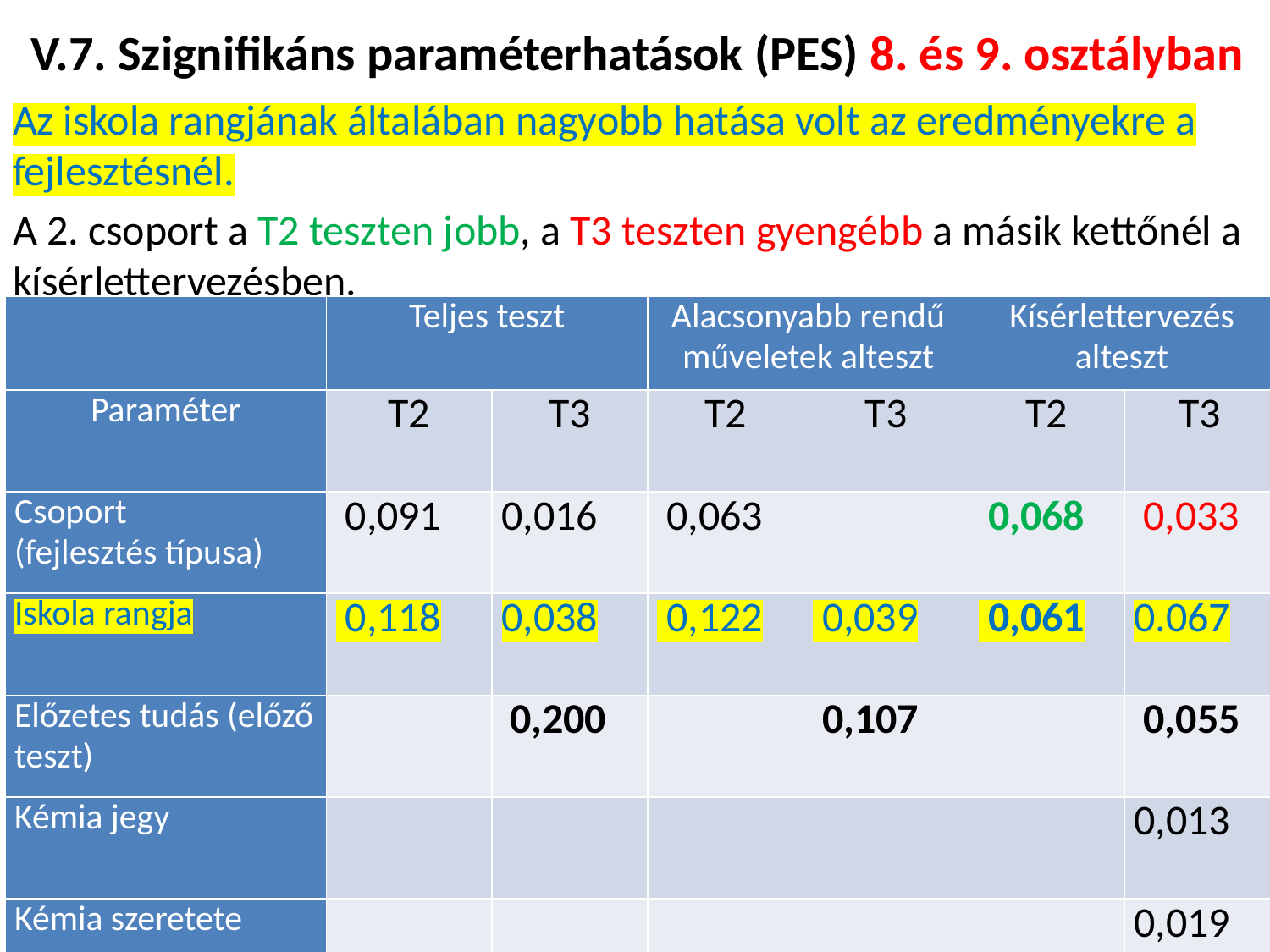

# V.7. Szignifikáns paraméterhatások (PES) 8. és 9. osztályban
Az iskola rangjának általában nagyobb hatása volt az eredményekre a fejlesztésnél.
A 2. csoport a T2 teszten jobb, a T3 teszten gyengébb a másik kettőnél a kísérlettervezésben.

|  | Teljes teszt |  | Alacsonyabb rendű műveletek alteszt |  | Kísérlettervezés alteszt |  |
| --- | --- | --- | --- | --- | --- | --- |
| Paraméter | T2 | T3 | T2 | T3 | T2 | T3 |
| Csoport (fejlesztés típusa) | 0,091 | 0,016 | 0,063 |  | 0,068 | 0,033 |
| Iskola rangja | 0,118 | 0,038 | 0,122 | 0,039 | 0,061 | 0.067 |
| Előzetes tudás (előző teszt) |  | 0,200 |  | 0,107 |  | 0,055 |
| Kémia jegy |  |  |  |  |  | 0,013 |
| Kémia szeretete |  |  |  |  |  | 0,019 |